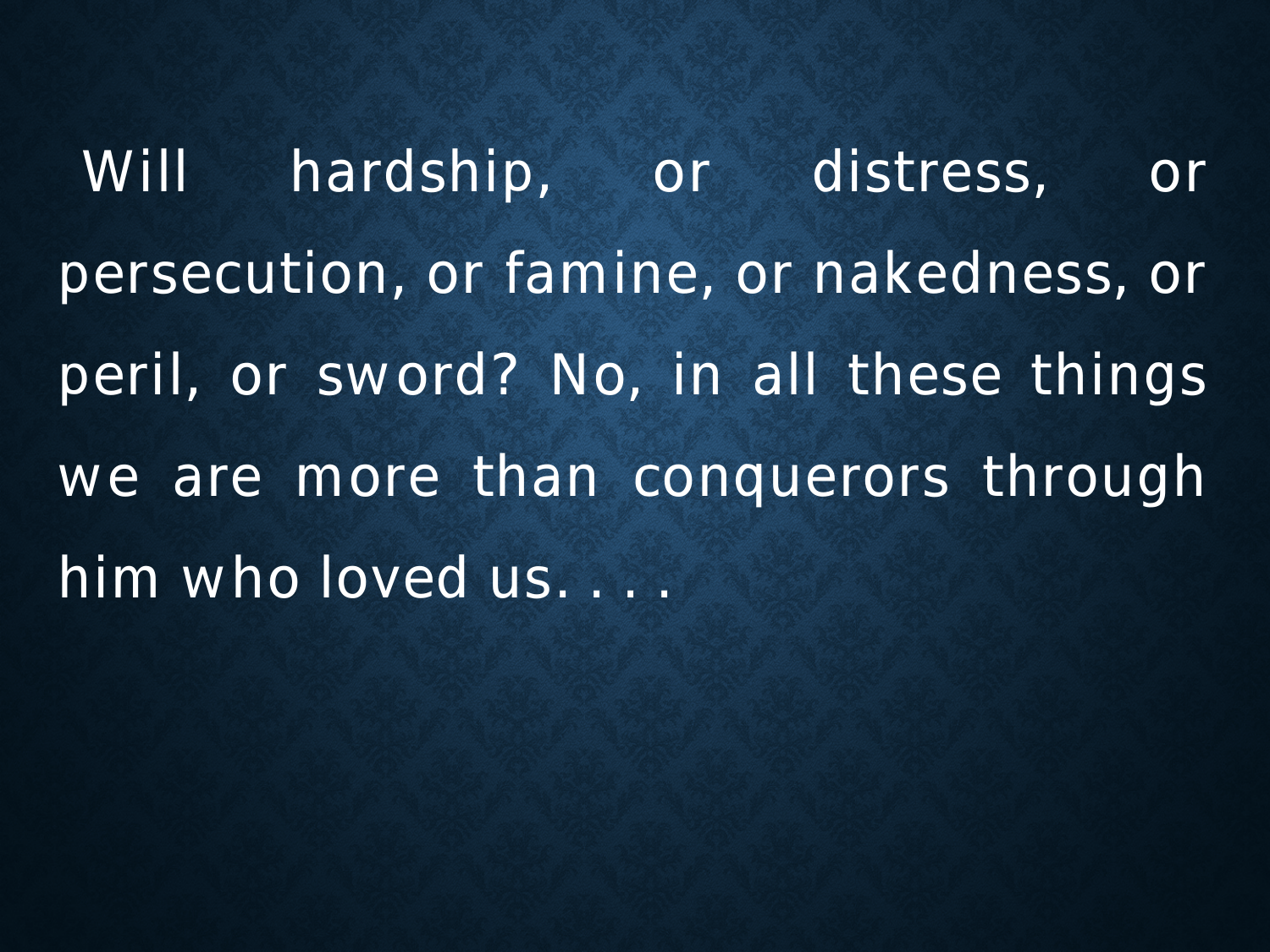

Will hardship, or distress, or persecution, or famine, or nakedness, or peril, or sword? No, in all these things we are more than conquerors through him who loved us. . . .